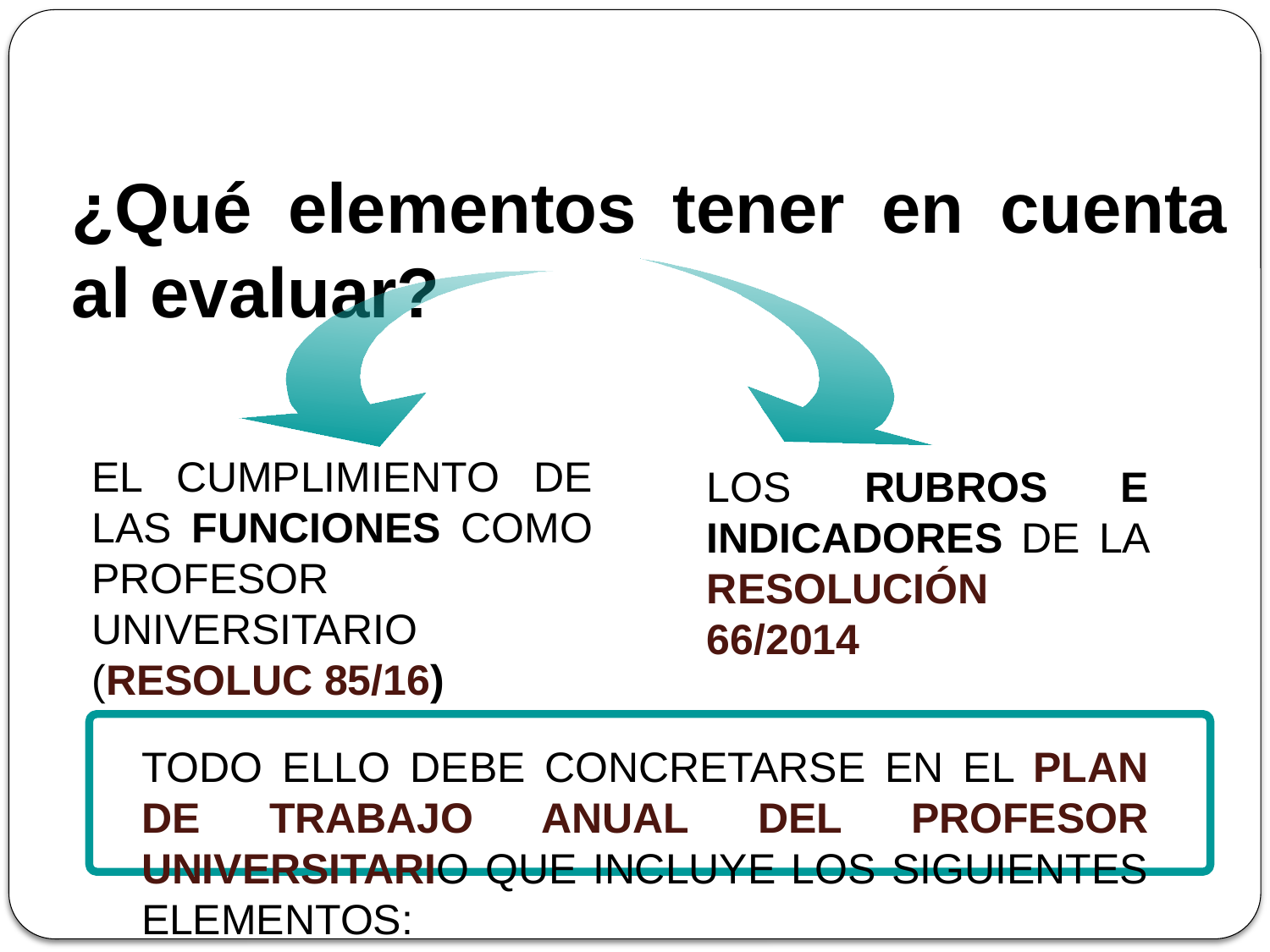

¿Qué elementos tener en cuenta al evaluar?

EL CUMPLIMIENTO DE LAS FUNCIONES COMO PROFESOR UNIVERSITARIO (RESOLUC 85/16)
LOS RUBROS E INDICADORES DE LA RESOLUCIÓN 66/2014

TODO ELLO DEBE CONCRETARSE EN EL PLAN DE TRABAJO ANUAL DEL PROFESOR UNIVERSITARIO QUE INCLUYE LOS SIGUIENTES ELEMENTOS: